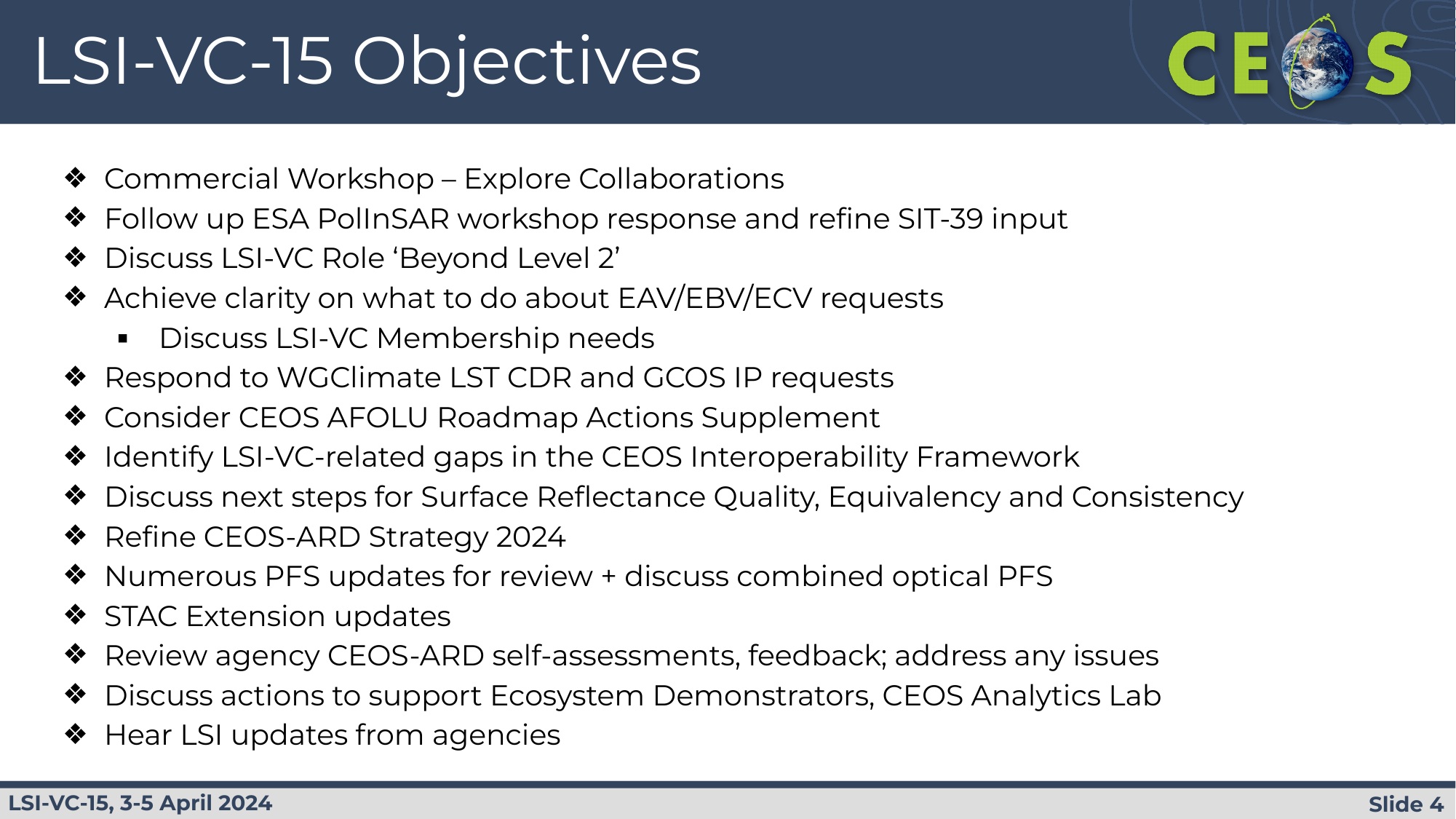

# LSI-VC-15 Objectives
Commercial Workshop – Explore Collaborations
Follow up ESA PolInSAR workshop response and refine SIT-39 input
Discuss LSI-VC Role ‘Beyond Level 2’
Achieve clarity on what to do about EAV/EBV/ECV requests
Discuss LSI-VC Membership needs
Respond to WGClimate LST CDR and GCOS IP requests
Consider CEOS AFOLU Roadmap Actions Supplement
Identify LSI-VC-related gaps in the CEOS Interoperability Framework
Discuss next steps for Surface Reflectance Quality, Equivalency and Consistency
Refine CEOS-ARD Strategy 2024
Numerous PFS updates for review + discuss combined optical PFS
STAC Extension updates
Review agency CEOS-ARD self-assessments, feedback; address any issues
Discuss actions to support Ecosystem Demonstrators, CEOS Analytics Lab
Hear LSI updates from agencies